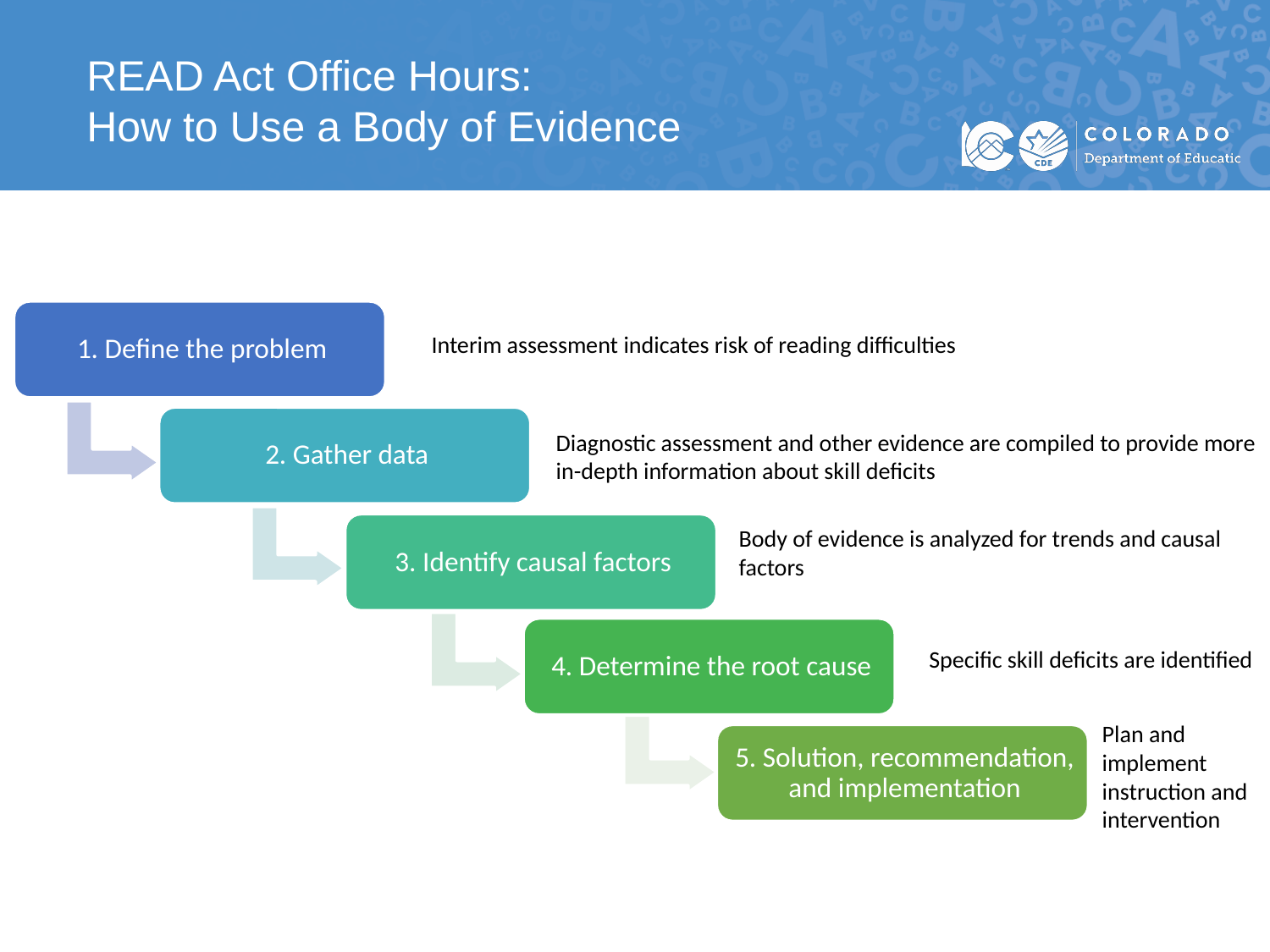

READ Act Office Hours:
How to Use a Body of Evidence
1. Define the problem
2. Gather data
3. Identify causal factors
4. Determine the root cause
5. Solution, recommendation, and implementation
Interim assessment indicates risk of reading difficulties
Diagnostic assessment and other evidence are compiled to provide more in-depth information about skill deficits
Body of evidence is analyzed for trends and causal factors
Specific skill deficits are identified
Plan and implement instruction and intervention